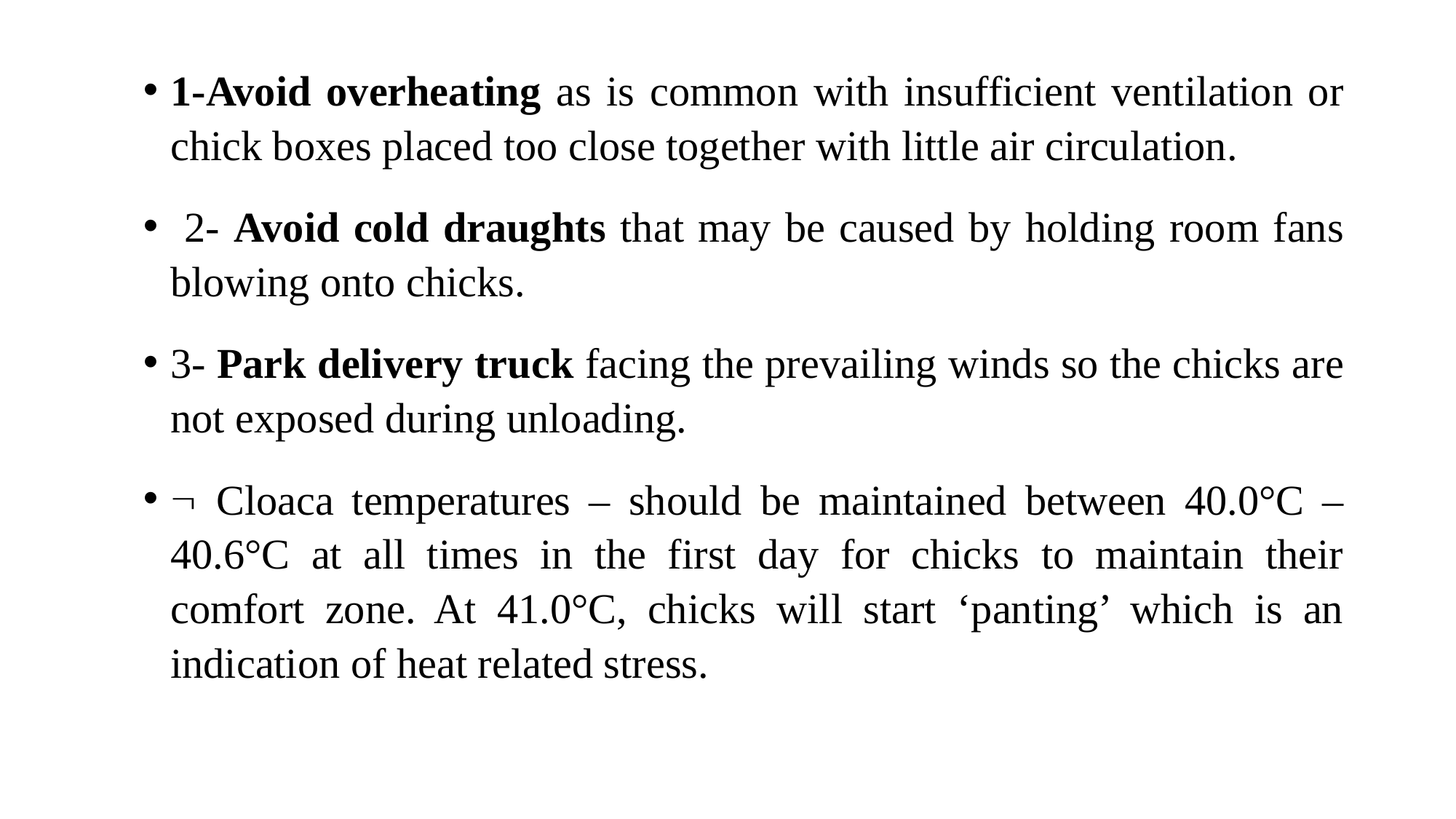

1-Avoid overheating as is common with insufficient ventilation or chick boxes placed too close together with little air circulation.
 2- Avoid cold draughts that may be caused by holding room fans blowing onto chicks.
3- Park delivery truck facing the prevailing winds so the chicks are not exposed during unloading.
¬ Cloaca temperatures – should be maintained between 40.0°C – 40.6°C at all times in the first day for chicks to maintain their comfort zone. At 41.0°C, chicks will start ‘panting’ which is an indication of heat related stress.